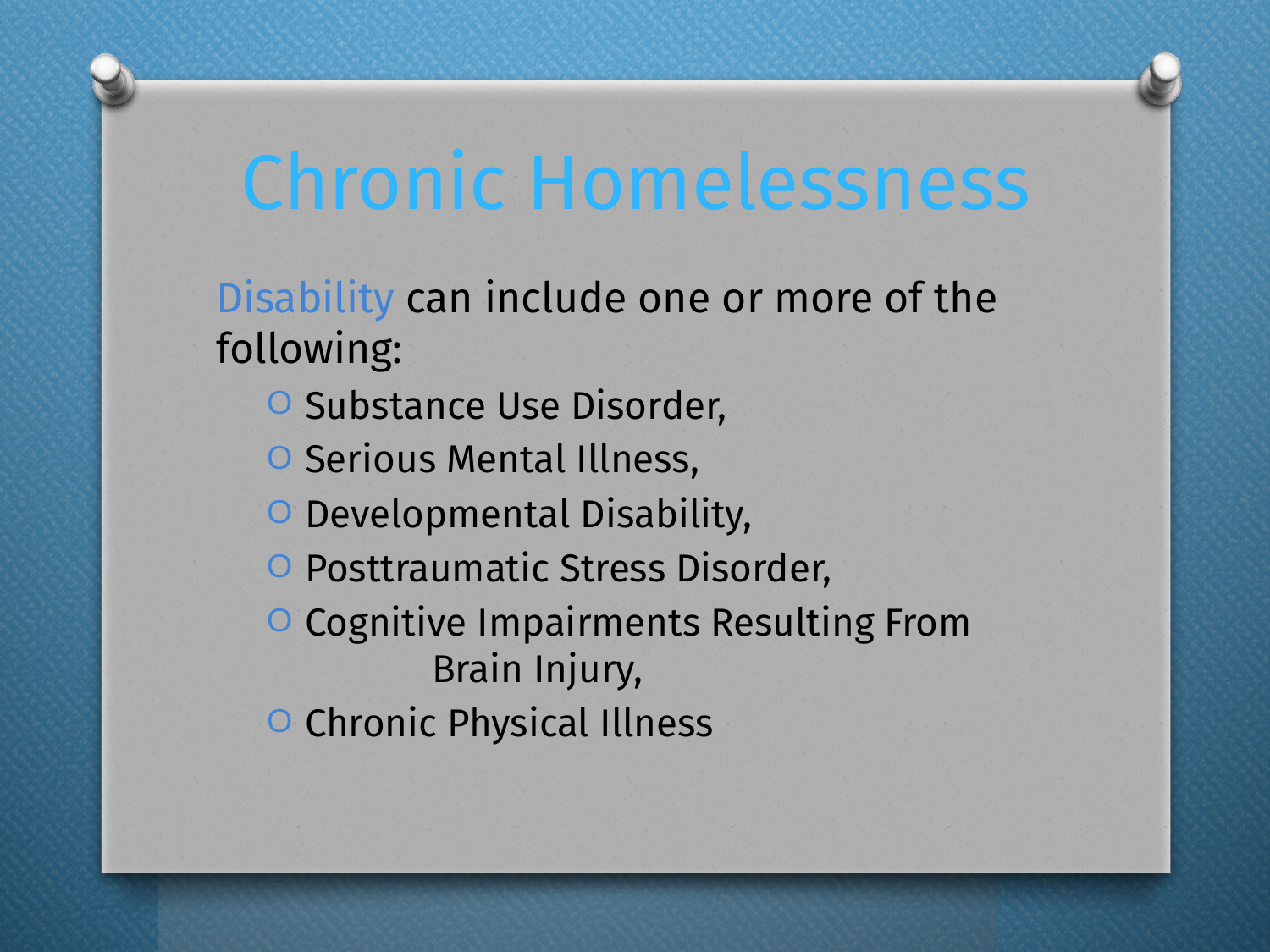

# Chronic Homelessness
Disability can include one or more of the following:
Substance Use Disorder,
Serious Mental Illness,
Developmental Disability,
Posttraumatic Stress Disorder,
Cognitive Impairments Resulting From 	Brain Injury,
Chronic Physical Illness